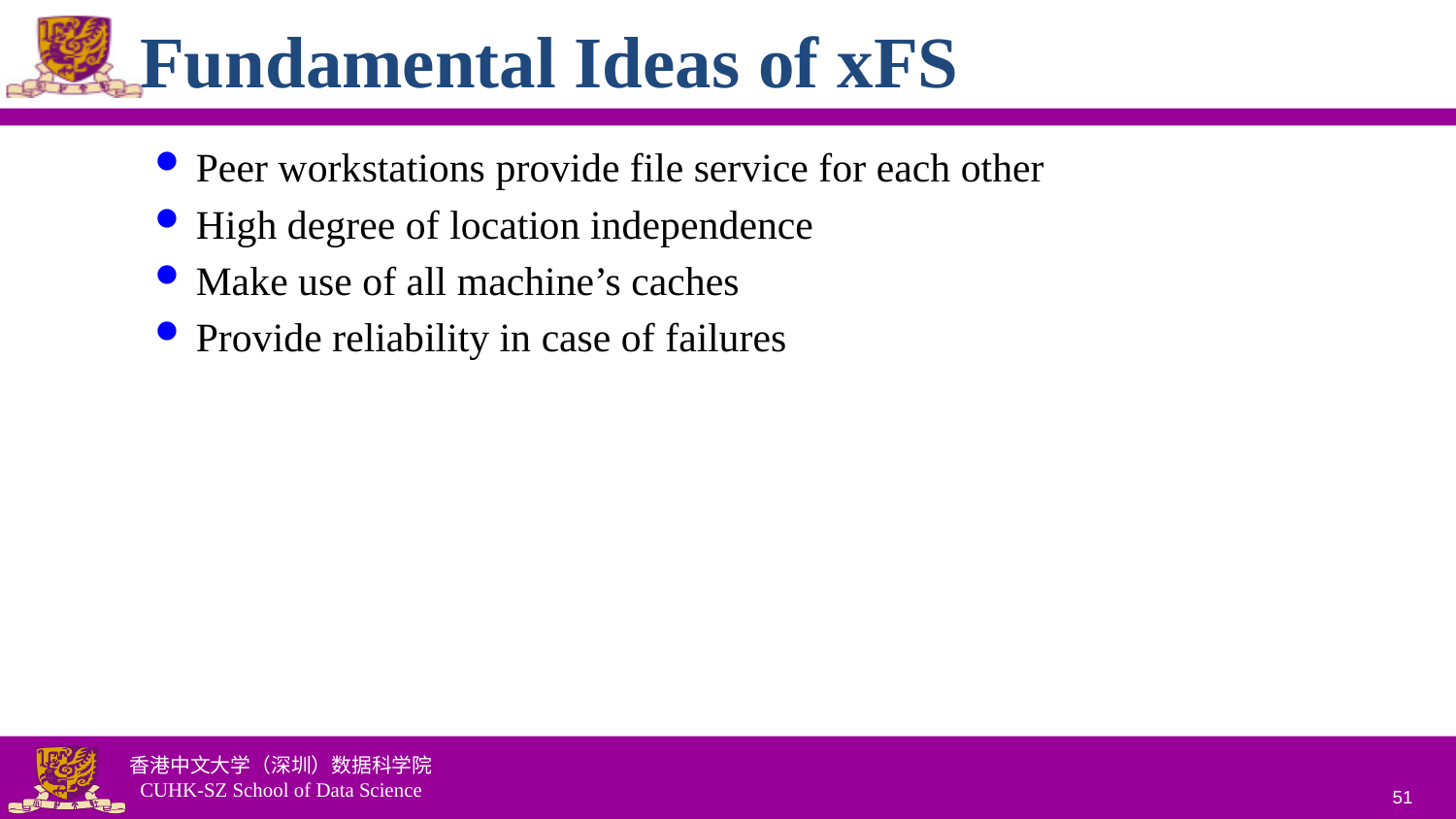

# Fundamental Ideas of xFS
Peer workstations provide file service for each other
High degree of location independence
Make use of all machine’s caches
Provide reliability in case of failures
51